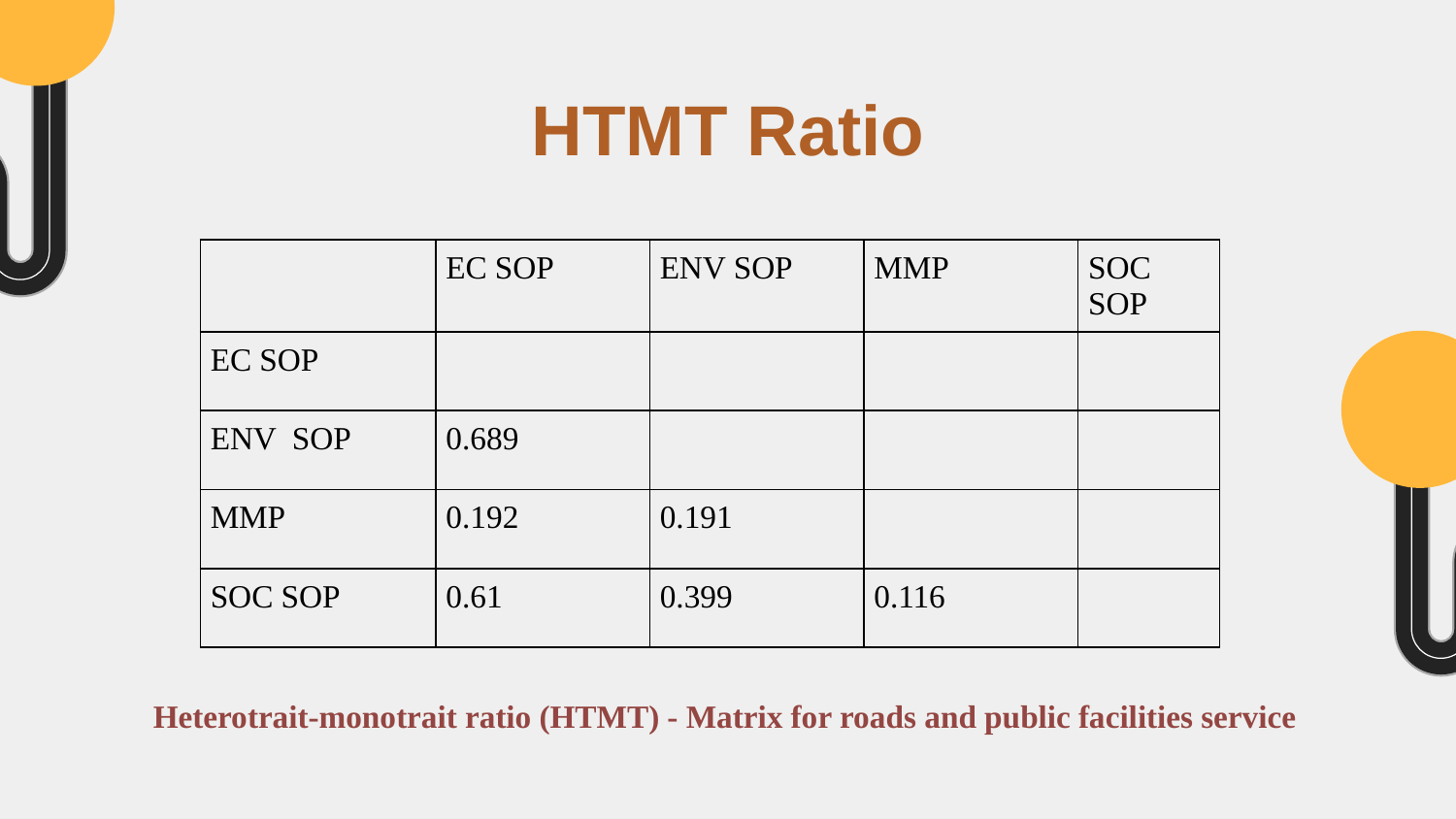

# HTMT Ratio

   Heterotrait-monotrait ratio (HTMT) - Matrix for roads and public facilities service
|  | EC SOP | ENV SOP | MMP | SOC SOP |
| --- | --- | --- | --- | --- |
| EC SOP |  |  |  |  |
| ENV SOP | 0.689 |  |  |  |
| MMP | 0.192 | 0.191 |  |  |
| SOC SOP | 0.61 | 0.399 | 0.116 |  |